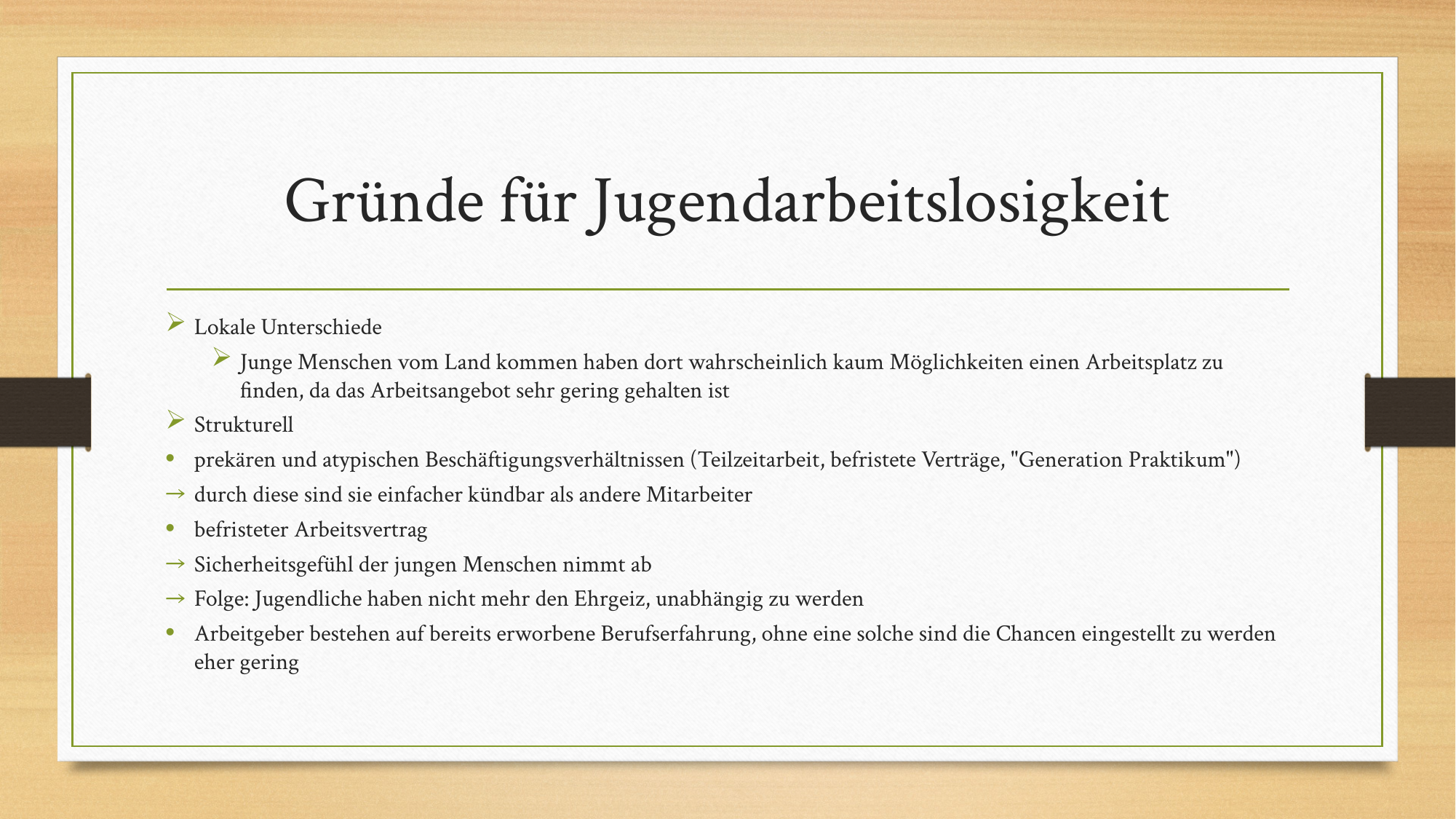

# Gründe für Jugendarbeitslosigkeit
Lokale Unterschiede
Junge Menschen vom Land kommen haben dort wahrscheinlich kaum Möglichkeiten einen Arbeitsplatz zu finden, da das Arbeitsangebot sehr gering gehalten ist
Strukturell
prekären und atypischen Beschäftigungsverhältnissen (Teilzeitarbeit, befristete Verträge, "Generation Praktikum")
durch diese sind sie einfacher kündbar als andere Mitarbeiter
befristeter Arbeitsvertrag
Sicherheitsgefühl der jungen Menschen nimmt ab
Folge: Jugendliche haben nicht mehr den Ehrgeiz, unabhängig zu werden
Arbeitgeber bestehen auf bereits erworbene Berufserfahrung, ohne eine solche sind die Chancen eingestellt zu werden eher gering